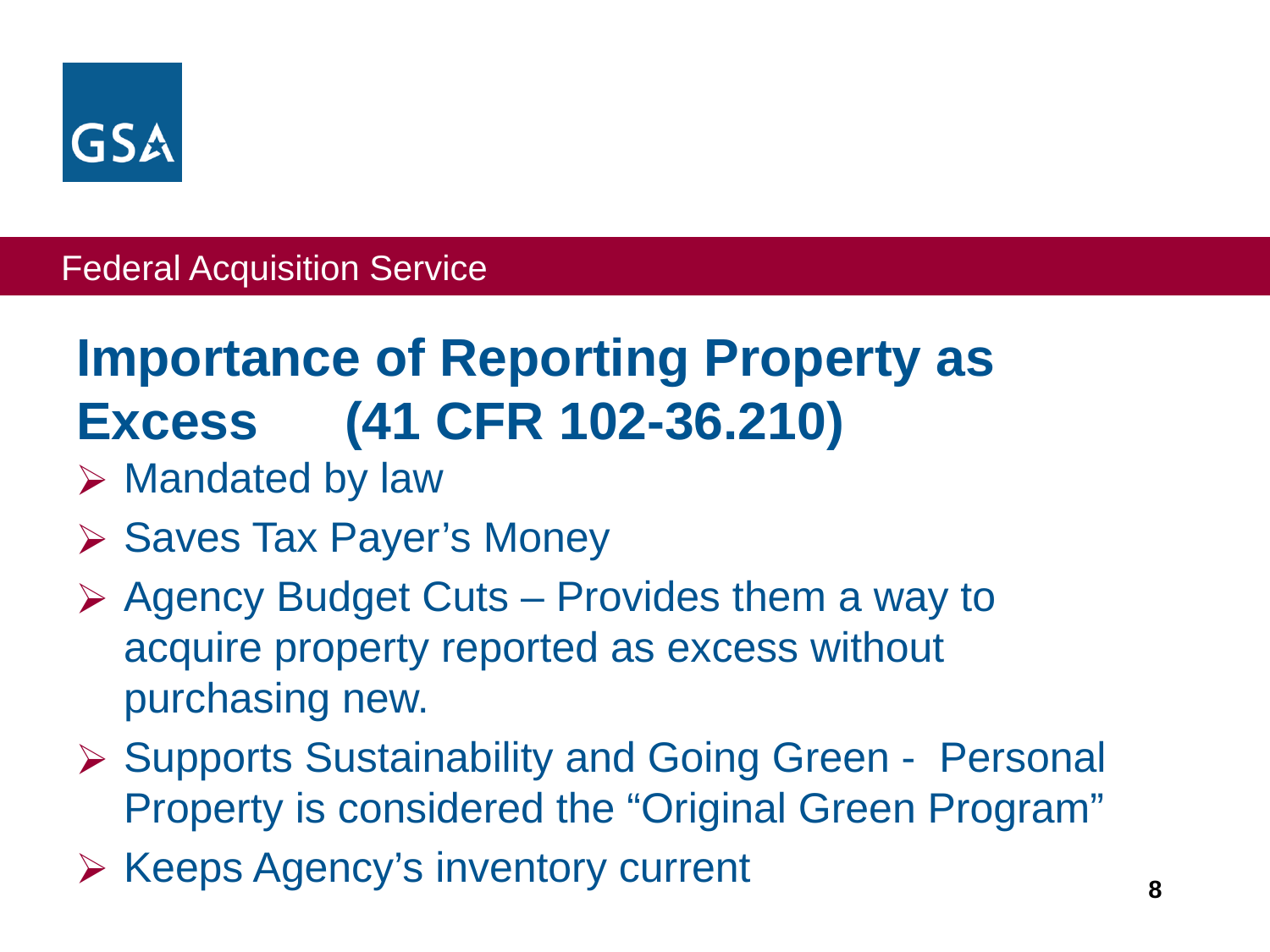

# Importance of Reporting Property as Excess	 (41 CFR 102-36.210)
Mandated by law
Saves Tax Payer’s Money
Agency Budget Cuts – Provides them a way to acquire property reported as excess without purchasing new.
Supports Sustainability and Going Green -  Personal Property is considered the “Original Green Program”
Keeps Agency’s inventory current
8